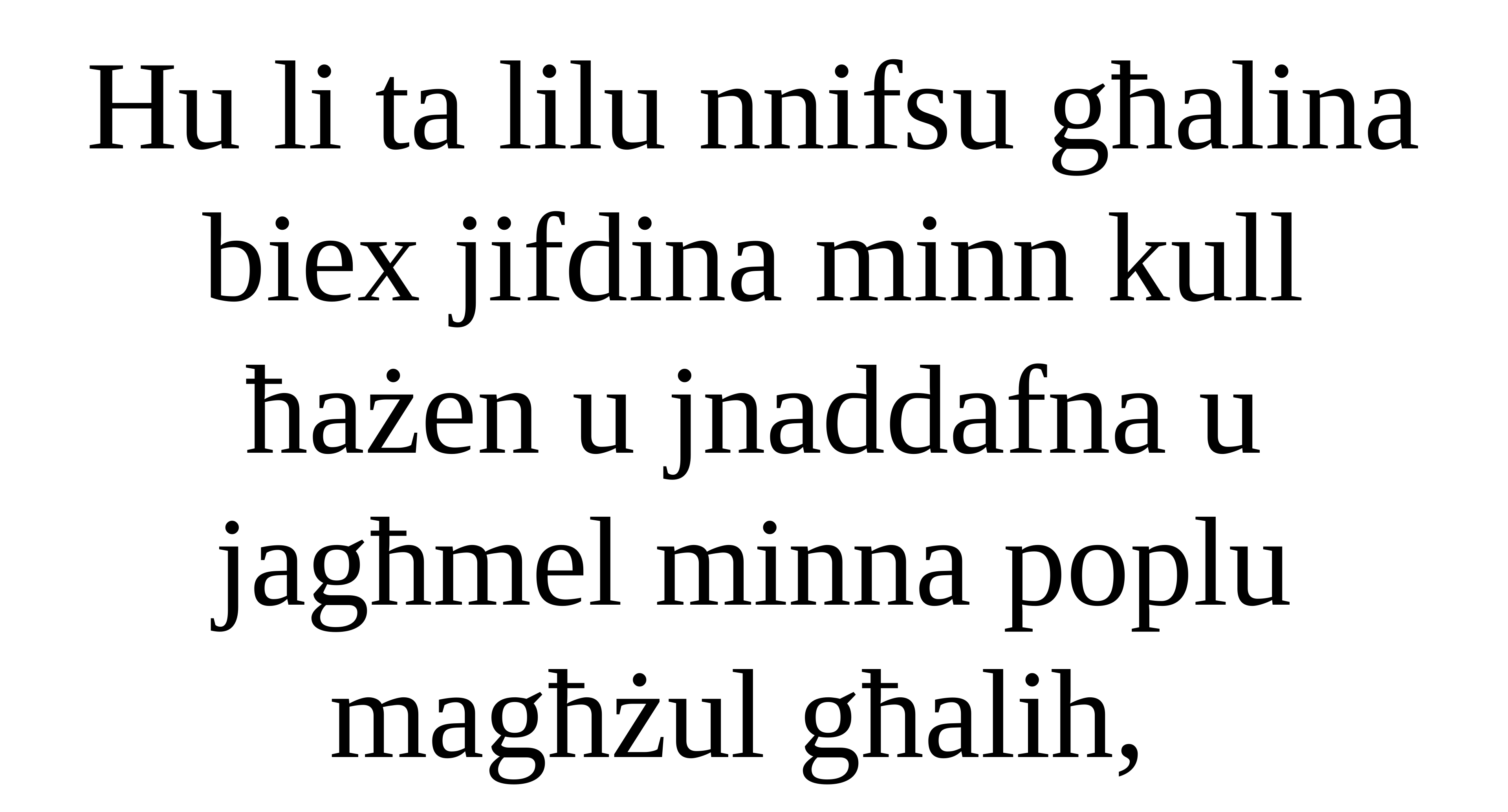

Hu li ta lilu nnifsu għalina biex jifdina minn kull ħażen u jnaddafna u jagħmel minna poplu magħżul għalih,